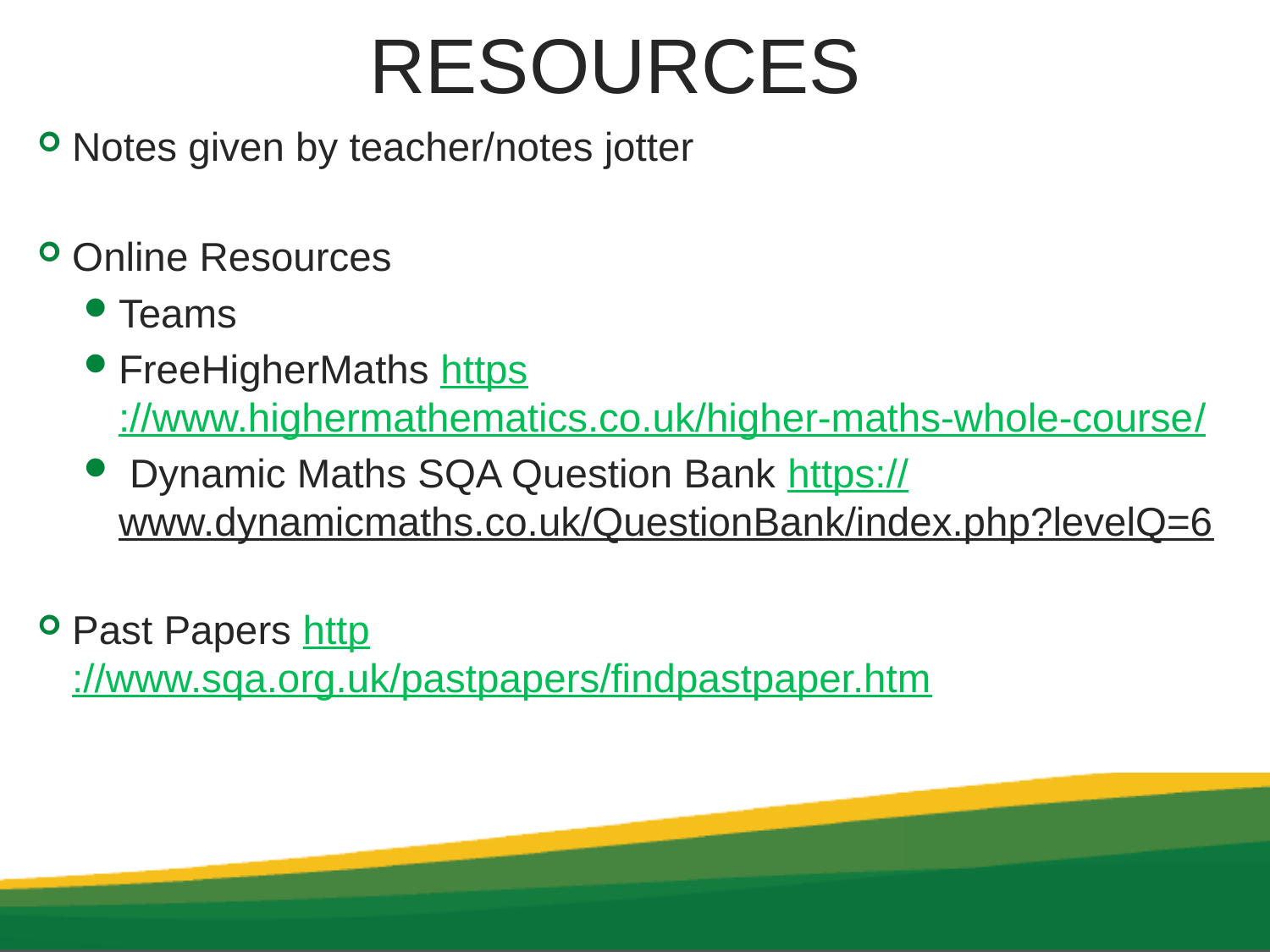

# Resources
Notes given by teacher/notes jotter

Online Resources
Teams
FreeHigherMaths https://www.highermathematics.co.uk/higher-maths-whole-course/
 Dynamic Maths SQA Question Bank https://www.dynamicmaths.co.uk/QuestionBank/index.php?levelQ=6

Past Papers http://www.sqa.org.uk/pastpapers/findpastpaper.htm